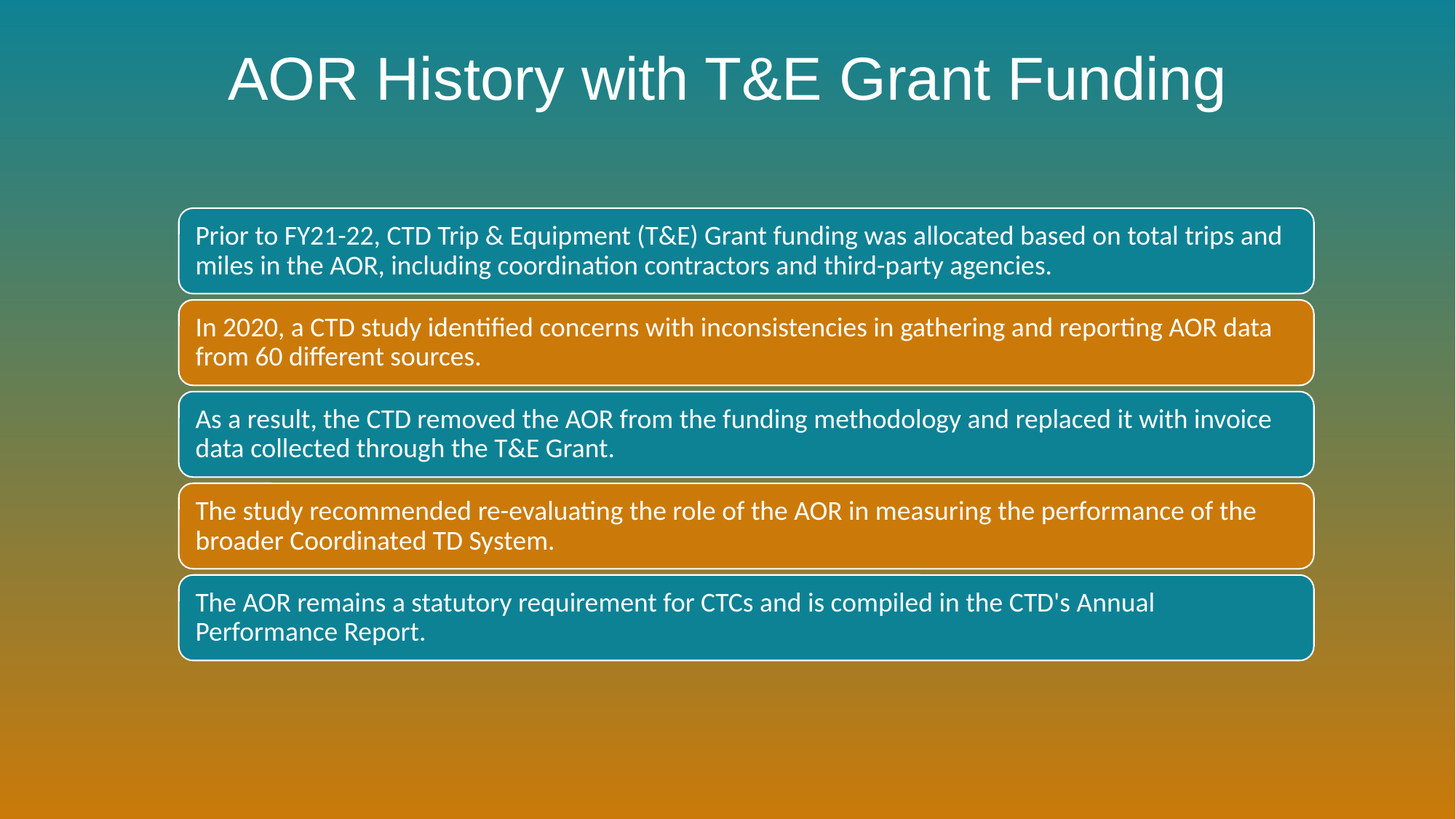

AOR History with T&E Grant Funding
Prior to FY21-22, CTD Trip & Equipment (T&E) Grant funding was allocated based on total trips and miles in the AOR, including coordination contractors and third-party agencies.
In 2020, a CTD study identified concerns with inconsistencies in gathering and reporting AOR data from 60 different sources.
As a result, the CTD removed the AOR from the funding methodology and replaced it with invoice data collected through the T&E Grant.
The study recommended re-evaluating the role of the AOR in measuring the performance of the broader Coordinated TD System.
The AOR remains a statutory requirement for CTCs and is compiled in the CTD's Annual Performance Report.